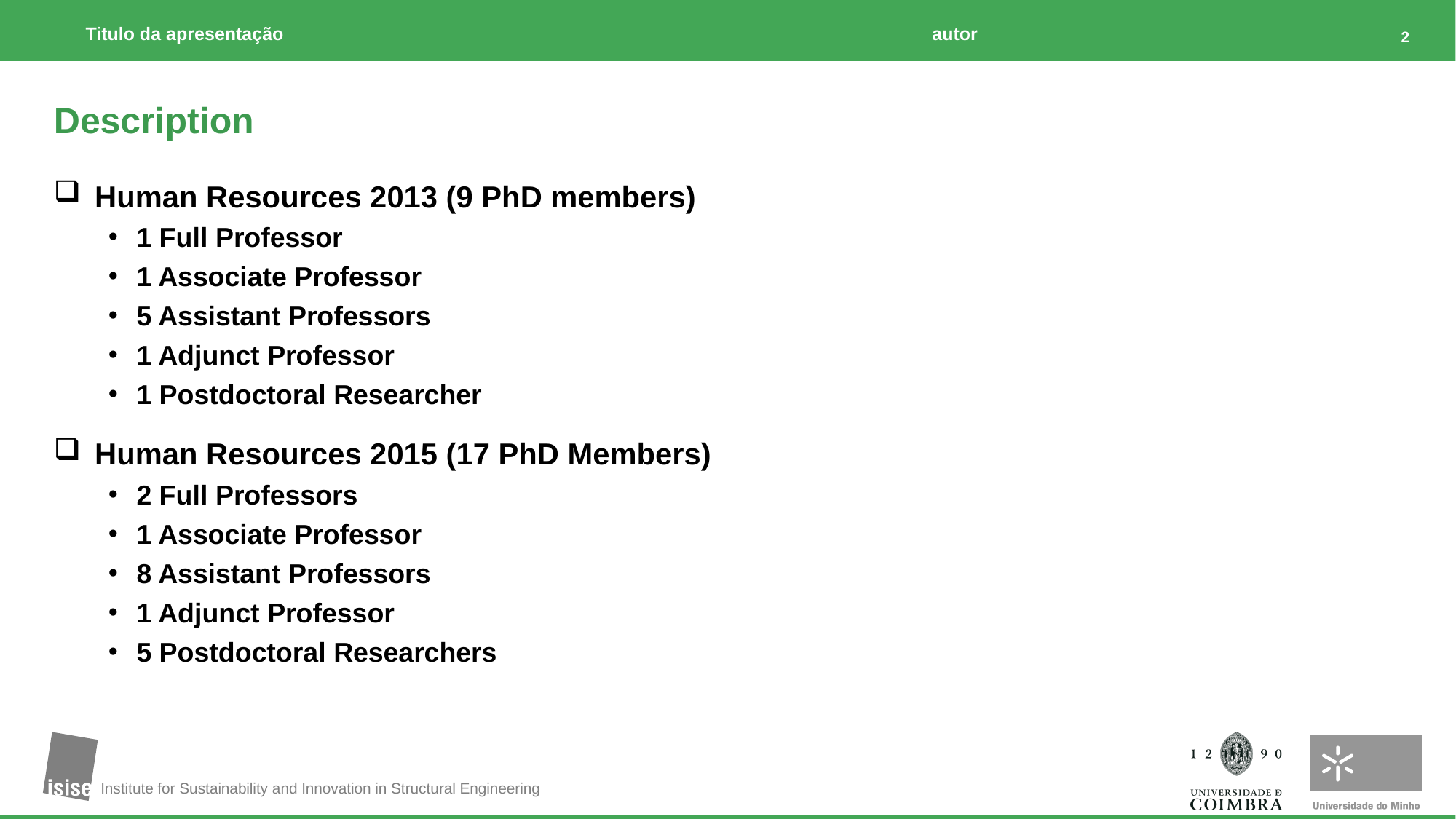

# Description
Human Resources 2013 (9 PhD members)
1 Full Professor
1 Associate Professor
5 Assistant Professors
1 Adjunct Professor
1 Postdoctoral Researcher

Human Resources 2015 (17 PhD Members)
2 Full Professors
1 Associate Professor
8 Assistant Professors
1 Adjunct Professor
5 Postdoctoral Researchers